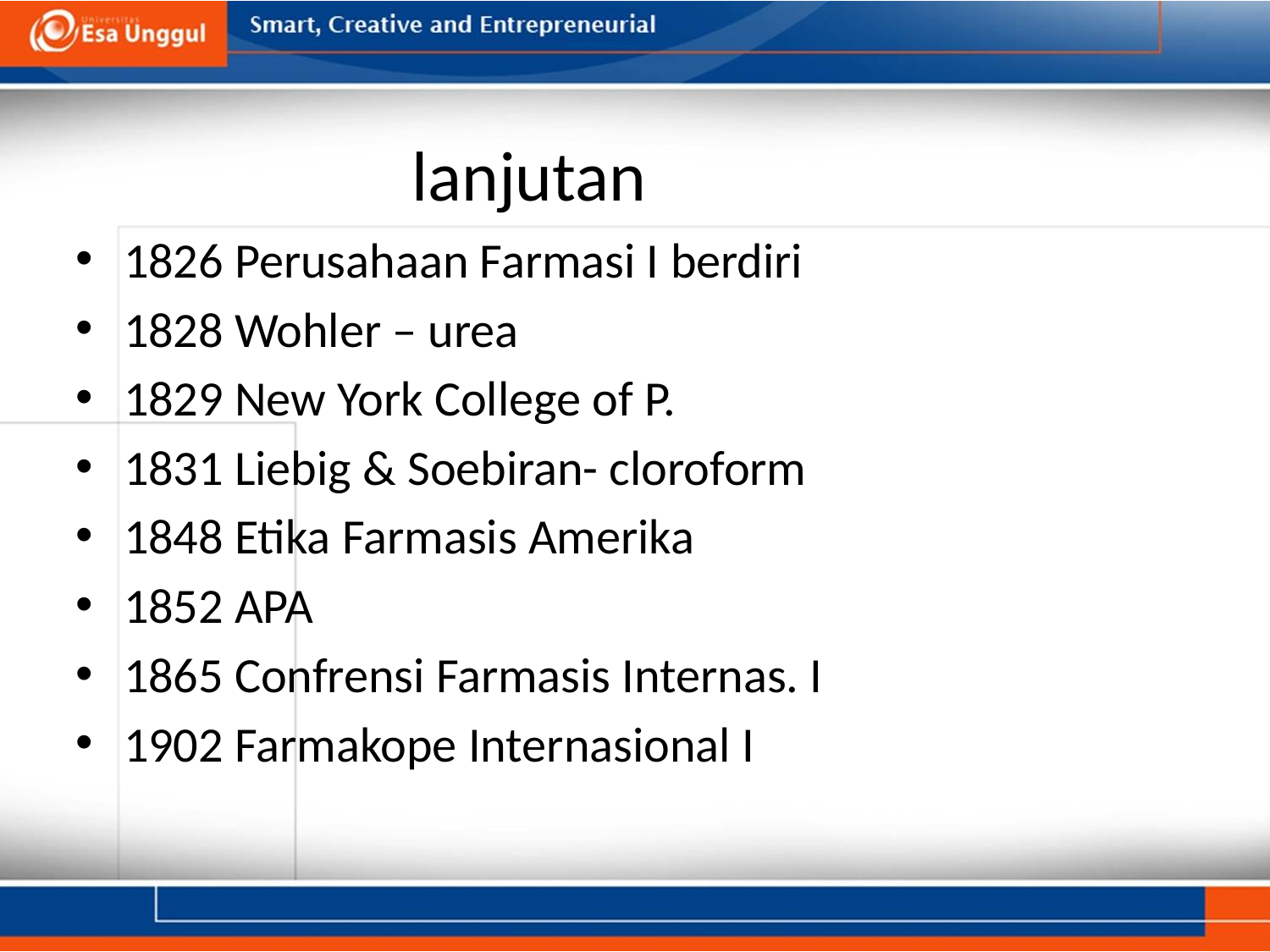

# lanjutan
1826 Perusahaan Farmasi I berdiri
1828 Wohler – urea
1829 New York College of P.
1831 Liebig & Soebiran- cloroform
1848 Etika Farmasis Amerika
1852 APA
1865 Confrensi Farmasis Internas. I
1902 Farmakope Internasional I